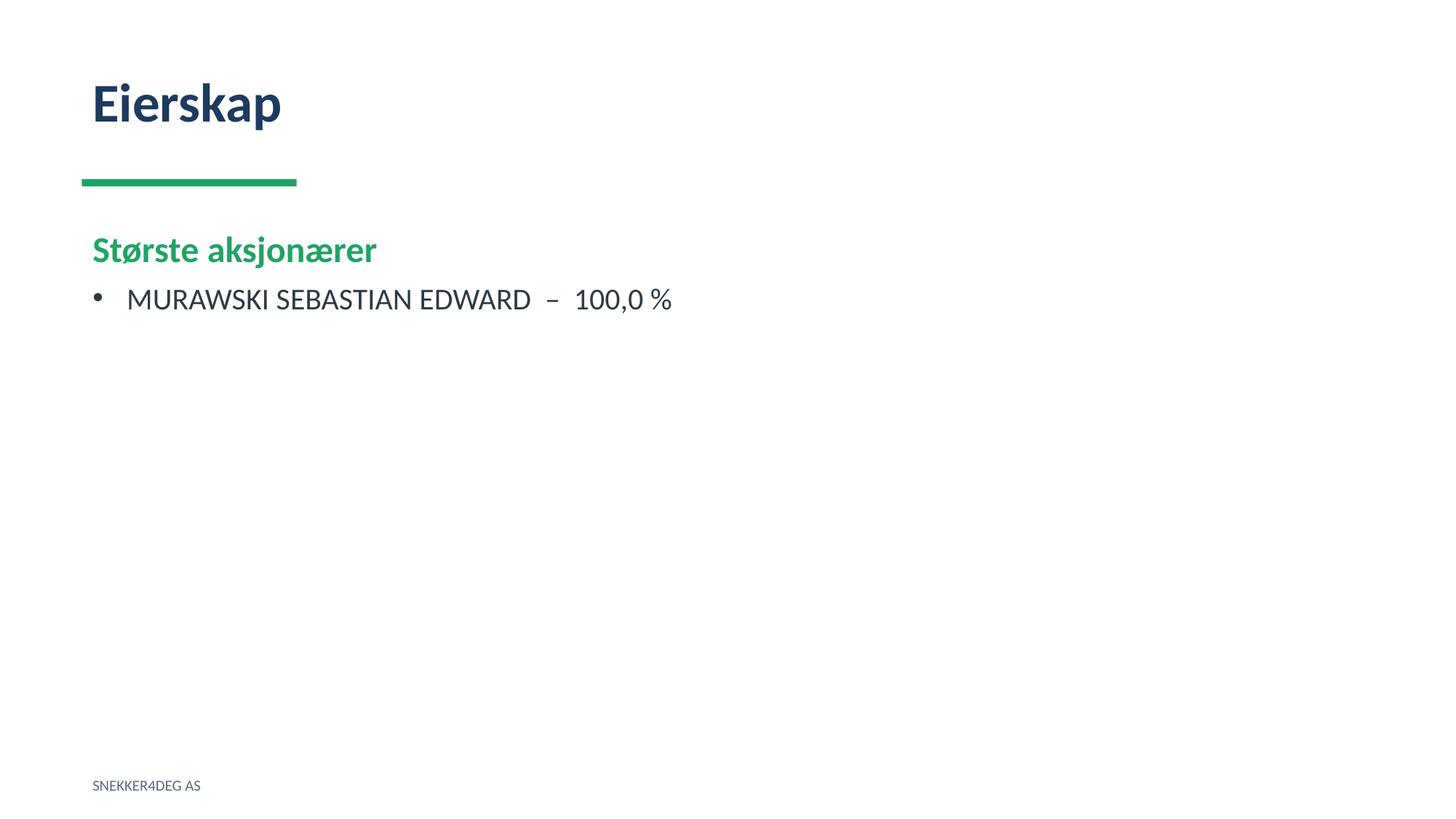

Eierskap

Største aksjonærer
MURAWSKI SEBASTIAN EDWARD  –  100,0 %
SNEKKER4DEG AS